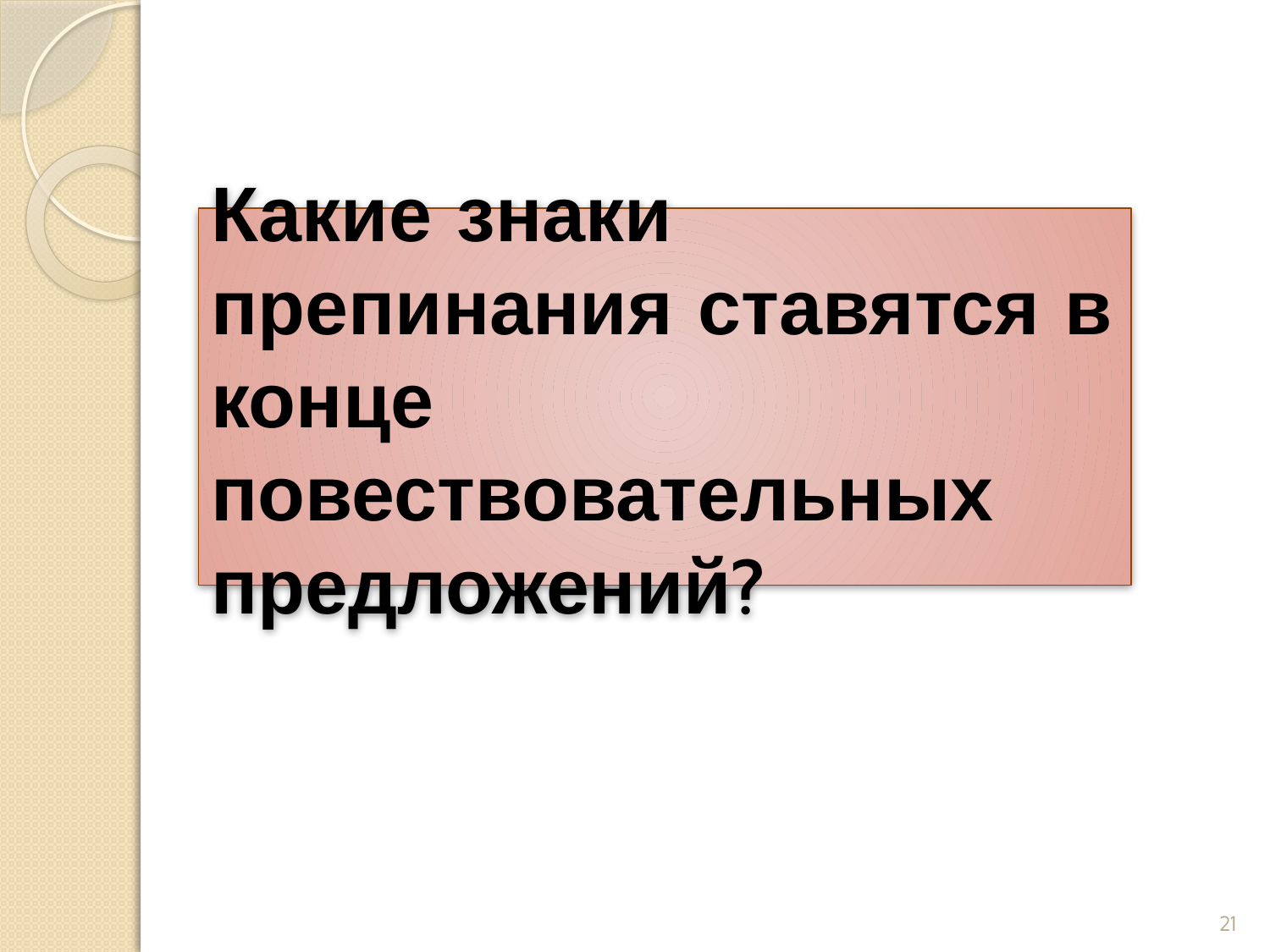

# Какие знаки препинания ставятся в конце повествовательных предложений?

21